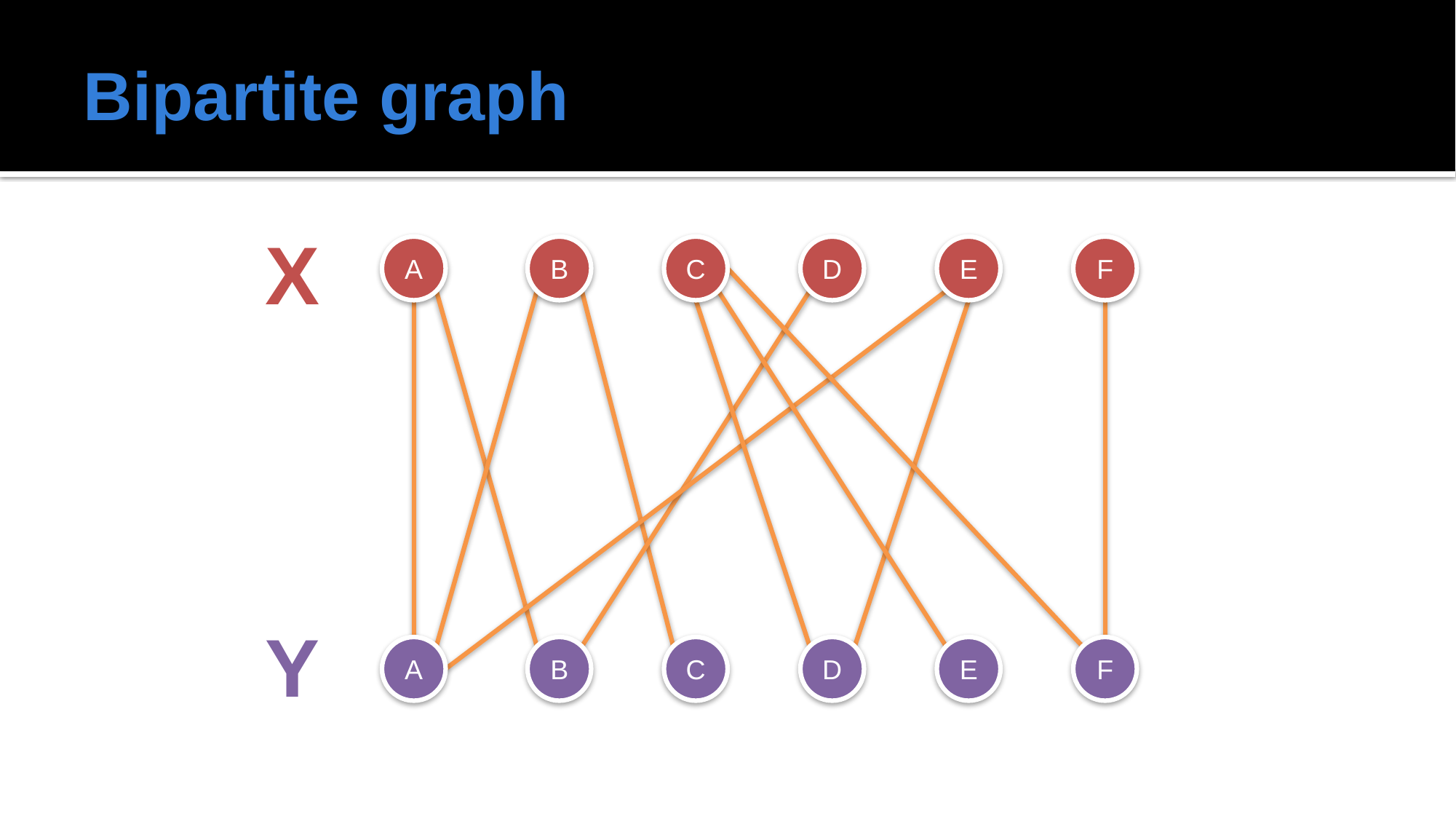

# Bipartite graph
X
A
B
C
D
E
F
Y
A
B
C
D
E
F